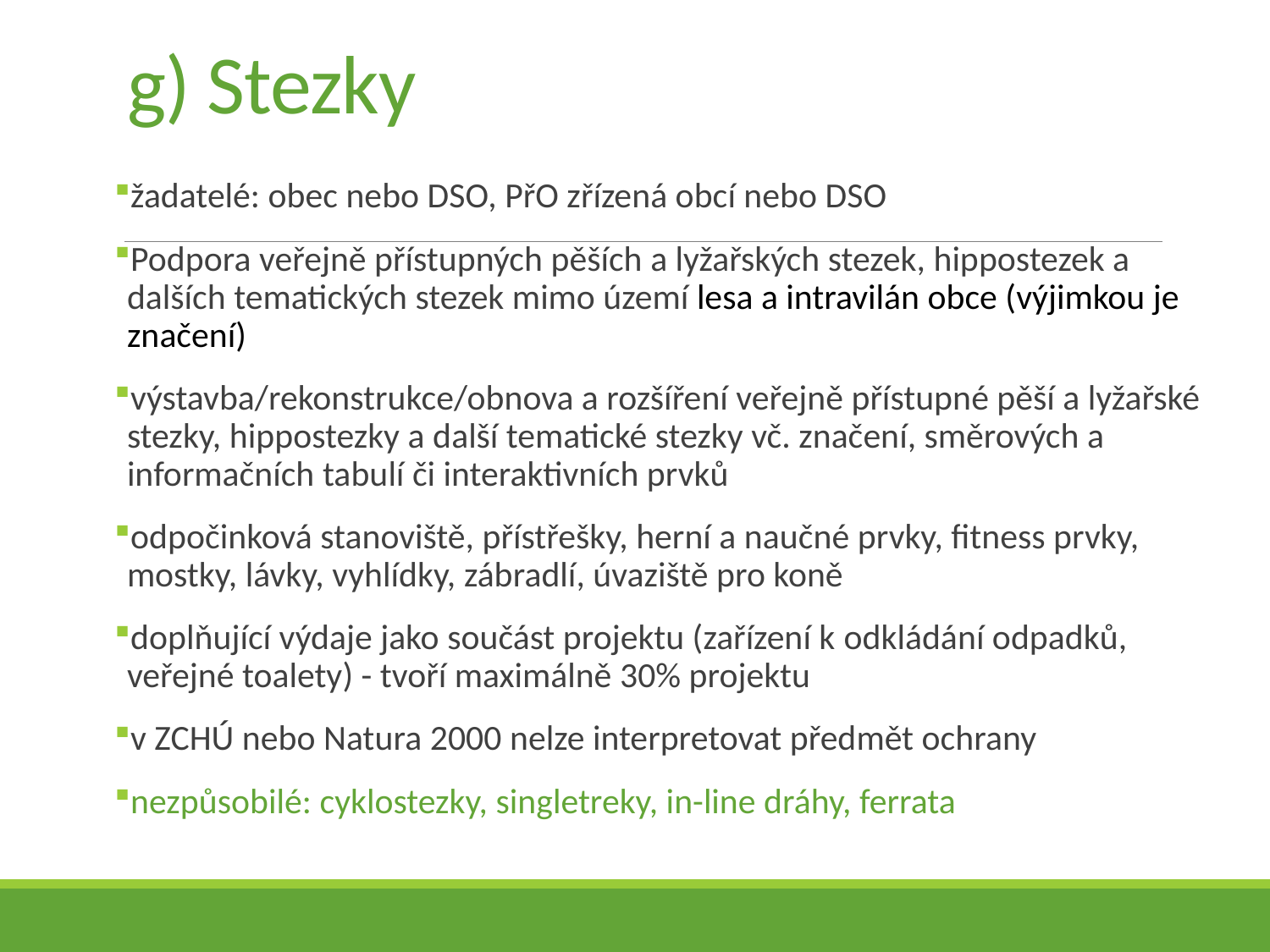

# g) Stezky
žadatelé: obec nebo DSO, PřO zřízená obcí nebo DSO
Podpora veřejně přístupných pěších a lyžařských stezek, hippostezek a dalších tematických stezek mimo území lesa a intravilán obce (výjimkou je značení)
výstavba/rekonstrukce/obnova a rozšíření veřejně přístupné pěší a lyžařské stezky, hippostezky a další tematické stezky vč. značení, směrových a informačních tabulí či interaktivních prvků
odpočinková stanoviště, přístřešky, herní a naučné prvky, fitness prvky, mostky, lávky, vyhlídky, zábradlí, úvaziště pro koně
doplňující výdaje jako součást projektu (zařízení k odkládání odpadků, veřejné toalety) - tvoří maximálně 30% projektu
v ZCHÚ nebo Natura 2000 nelze interpretovat předmět ochrany
nezpůsobilé: cyklostezky, singletreky, in-line dráhy, ferrata